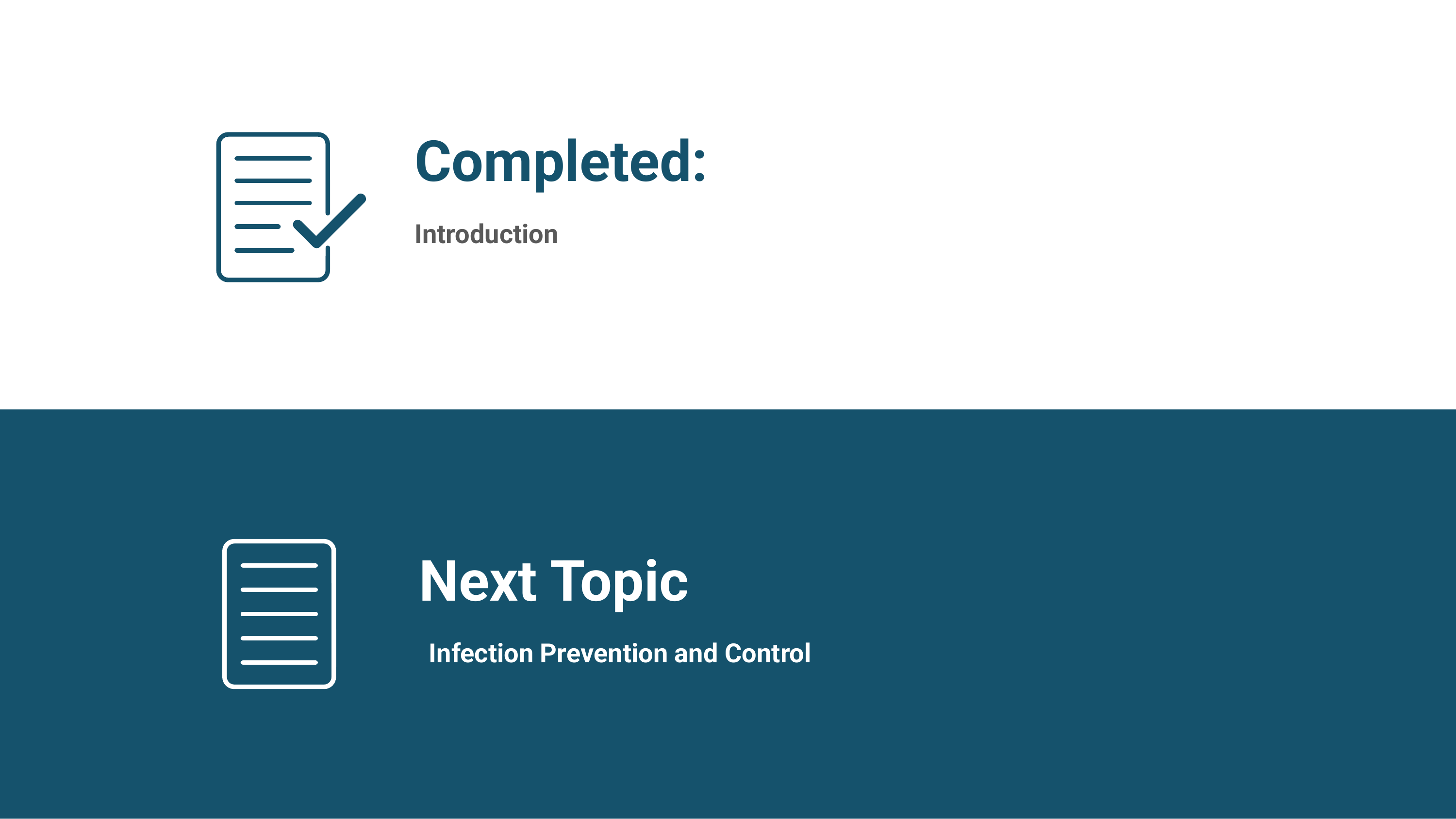

Completed:
Introduction

Next Topic

Infection Prevention and Control